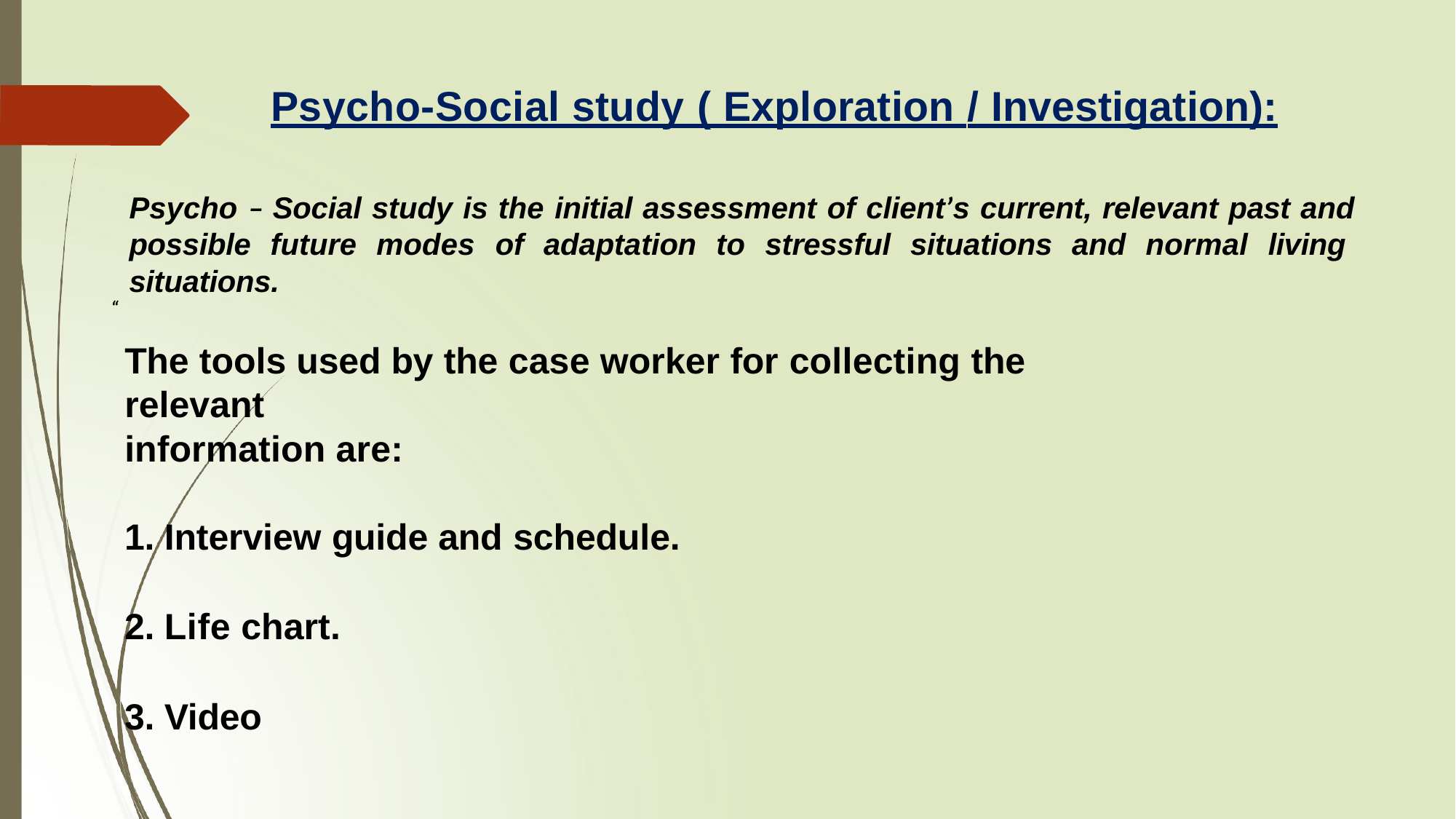

# Psycho-Social study ( Exploration / Investigation):
Psycho – Social study is the initial assessment of client’s current, relevant past and  possible future modes of adaptation to stressful situations and normal living  situations.
“
The tools used by the case worker for collecting the relevant
information are:

Interview guide and schedule.

Life chart.

Video